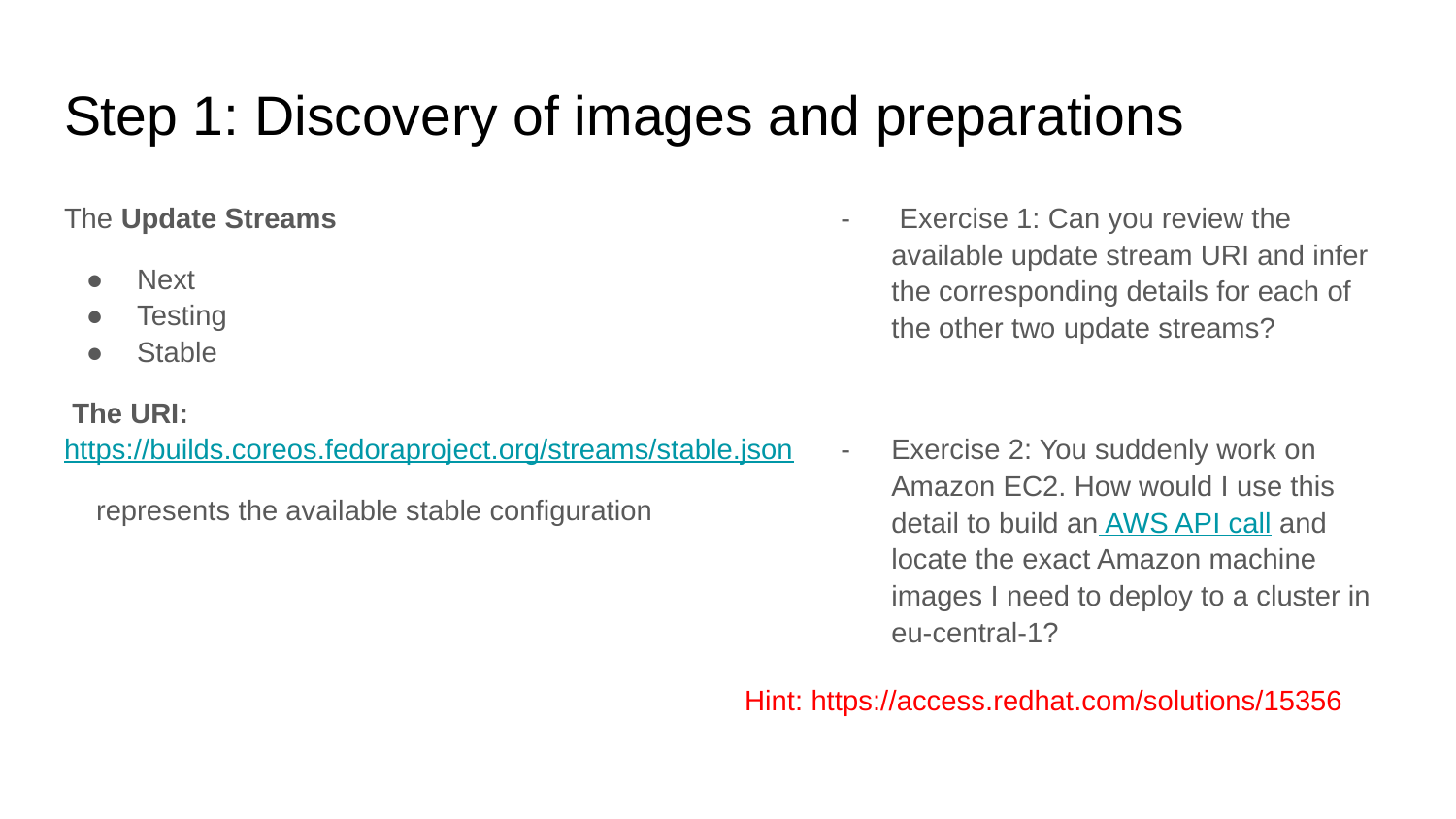

# Step 1: Discovery of images and preparations
The Update Streams
Next
Testing
Stable
 The URI:    https://builds.coreos.fedoraproject.org/streams/stable.json
    represents the available stable configuration
 Exercise 1: Can you review the available update stream URI and infer the corresponding details for each of the other two update streams?

Exercise 2: You suddenly work on Amazon EC2. How would I use this detail to build an AWS API call and locate the exact Amazon machine images I need to deploy to a cluster in eu-central-1?
 Hint: https://access.redhat.com/solutions/15356